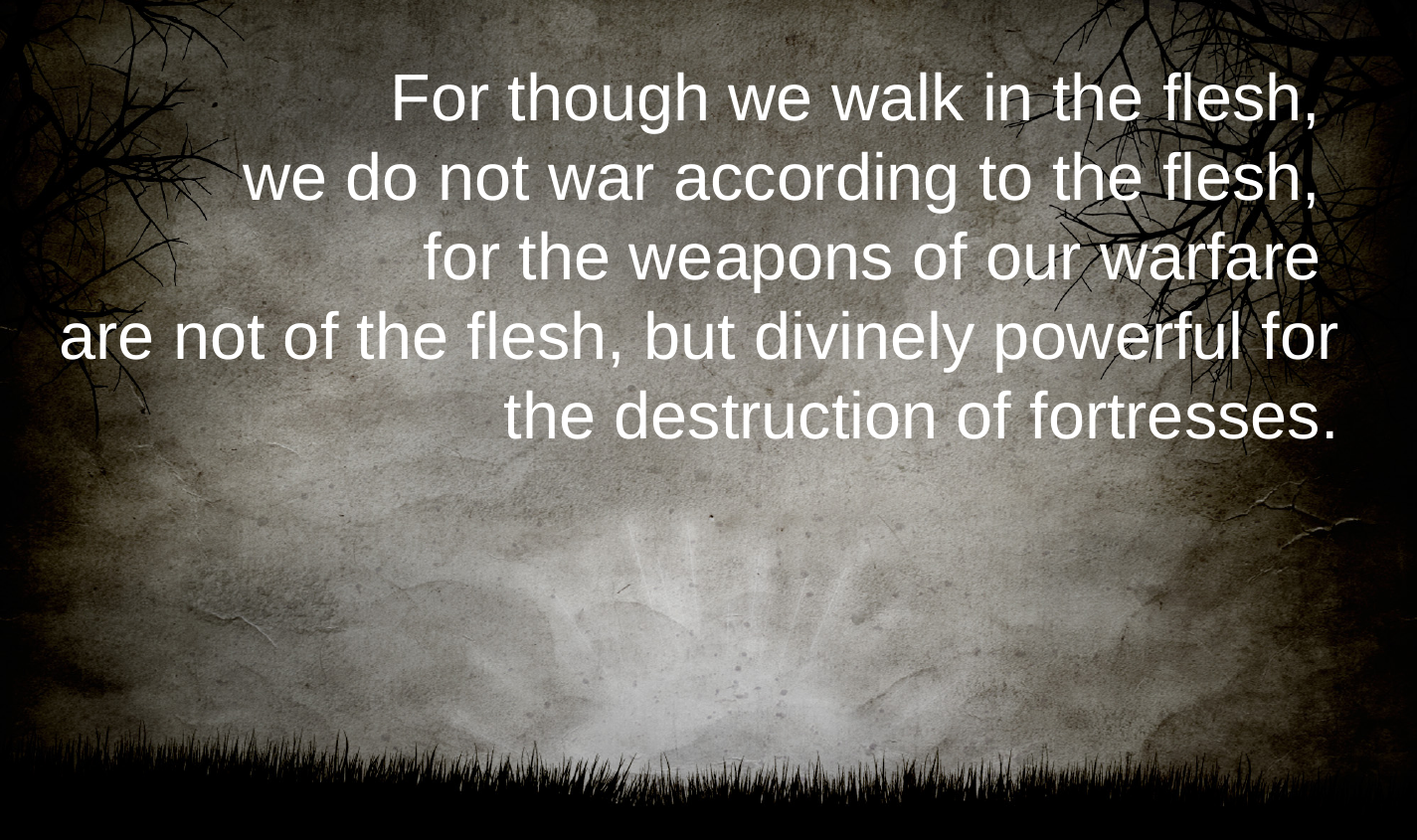

For though we walk in the flesh,
we do not war according to the flesh,
for the weapons of our warfare
are not of the flesh, but divinely powerful for the destruction of fortresses.